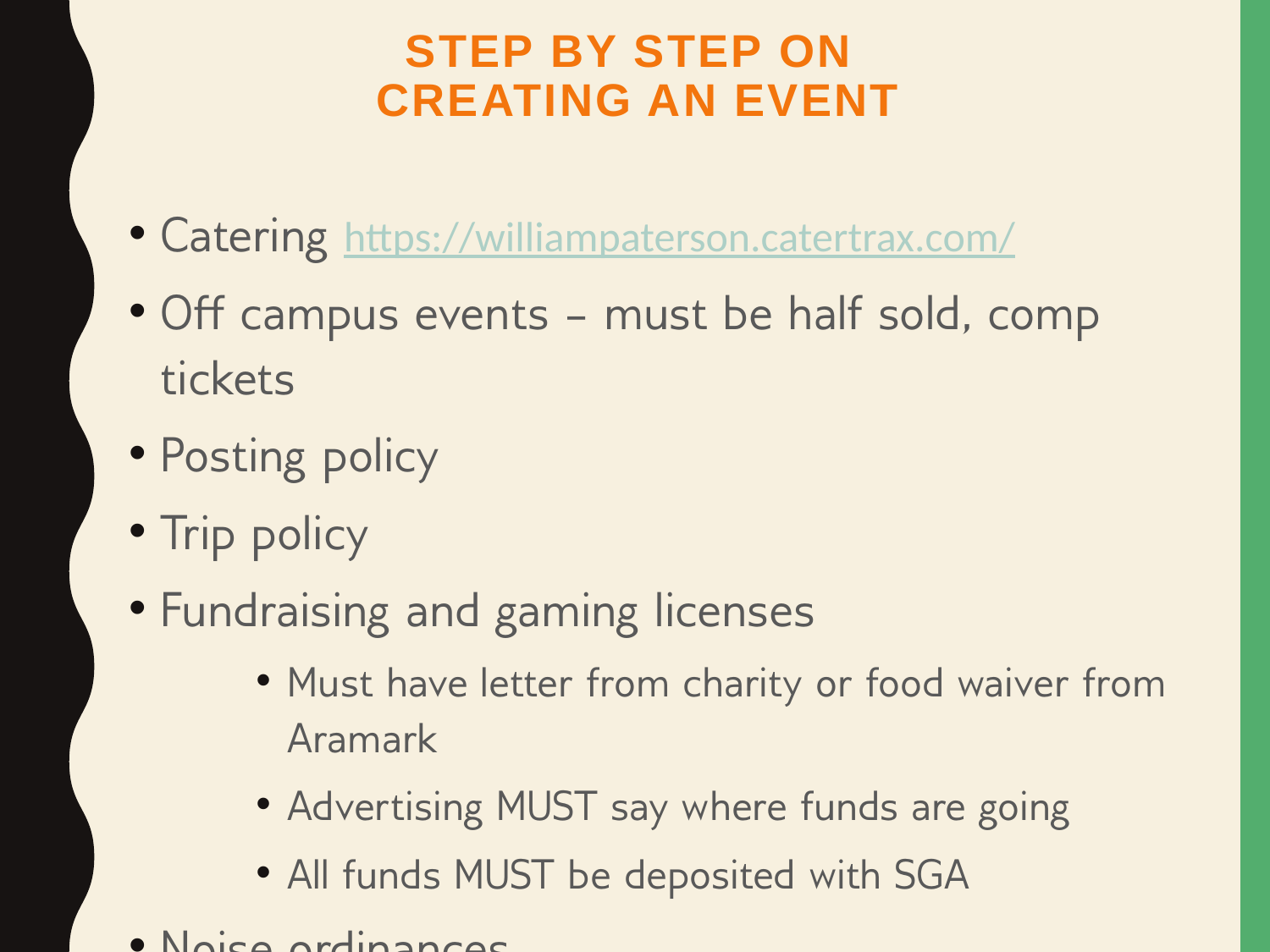

# Step By Step on Creating an Event
Catering https://williampaterson.catertrax.com/
Off campus events – must be half sold, comp tickets
Posting policy
Trip policy
Fundraising and gaming licenses
Must have letter from charity or food waiver from Aramark
Advertising MUST say where funds are going
All funds MUST be deposited with SGA
Noise ordinances